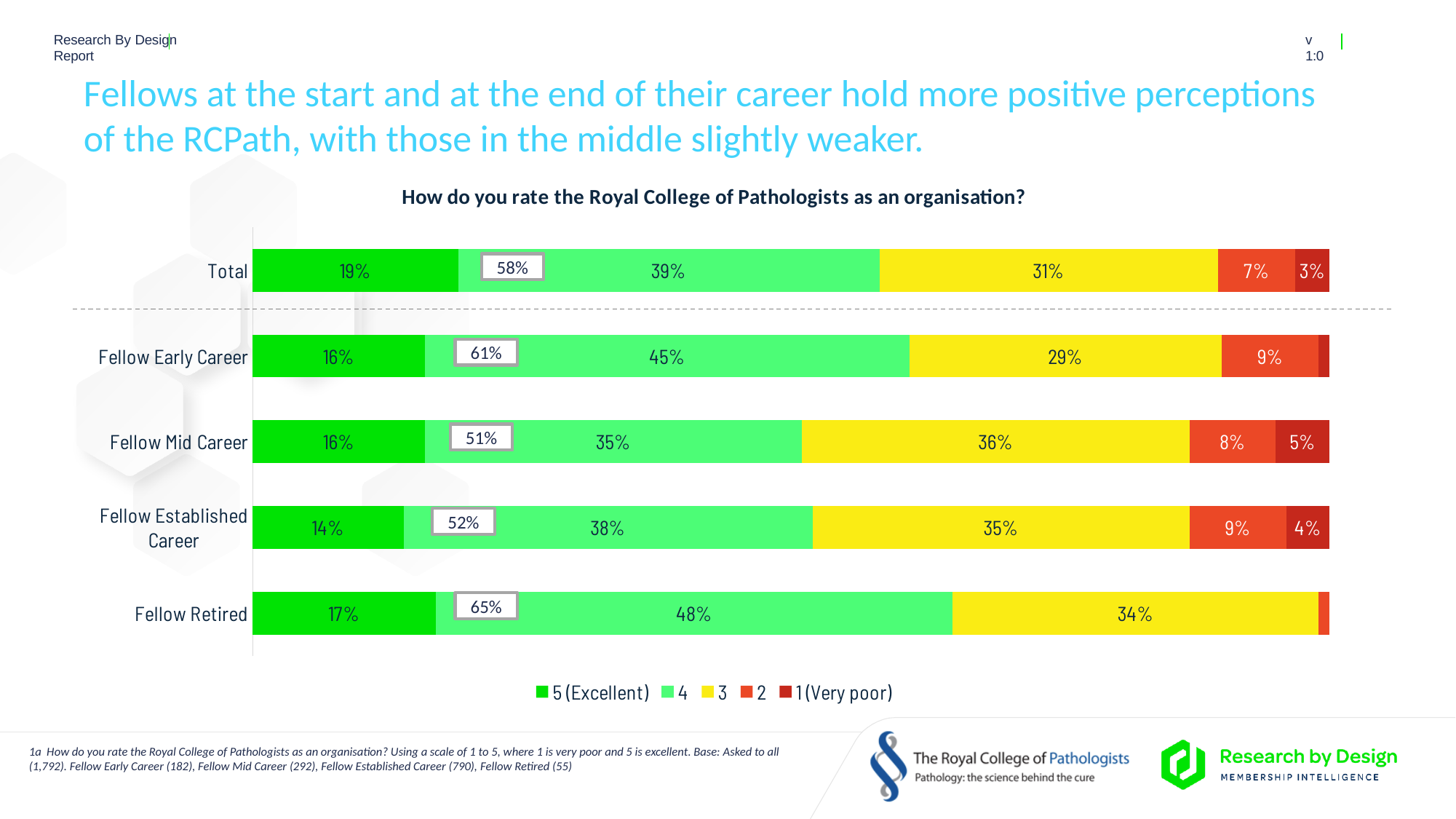

# Fellows at the start and at the end of their career hold more positive perceptions of the RCPath, with those in the middle slightly weaker.

### Chart: How do you rate the Royal College of Pathologists as an organisation?

| Category | 5 (Excellent) | 4 | 3 | 2 | 1 (Very poor) |
|---|---|---|---|---|---|
| Total | 0.19079585956424733 | 0.39115906045019044 | 0.3145033317155129 | 0.07178111615875045 | 0.031760632111274584 |
| Fellow Early Career | 0.16 | 0.45 | 0.29 | 0.09 | 0.01 |
| Fellow Mid Career | 0.16 | 0.35 | 0.36 | 0.08 | 0.05 |
| Fellow Established Career | 0.14 | 0.38 | 0.35 | 0.09 | 0.04 |
| Fellow Retired | 0.17 | 0.48 | 0.34 | 0.02 | 0.0 |
58%
61%
51%
52%
65%
1a  How do you rate the Royal College of Pathologists as an organisation? Using a scale of 1 to 5, where 1 is very poor and 5 is excellent. Base: Asked to all (1,792). Fellow Early Career (182), Fellow Mid Career (292), Fellow Established Career (790), Fellow Retired (55)